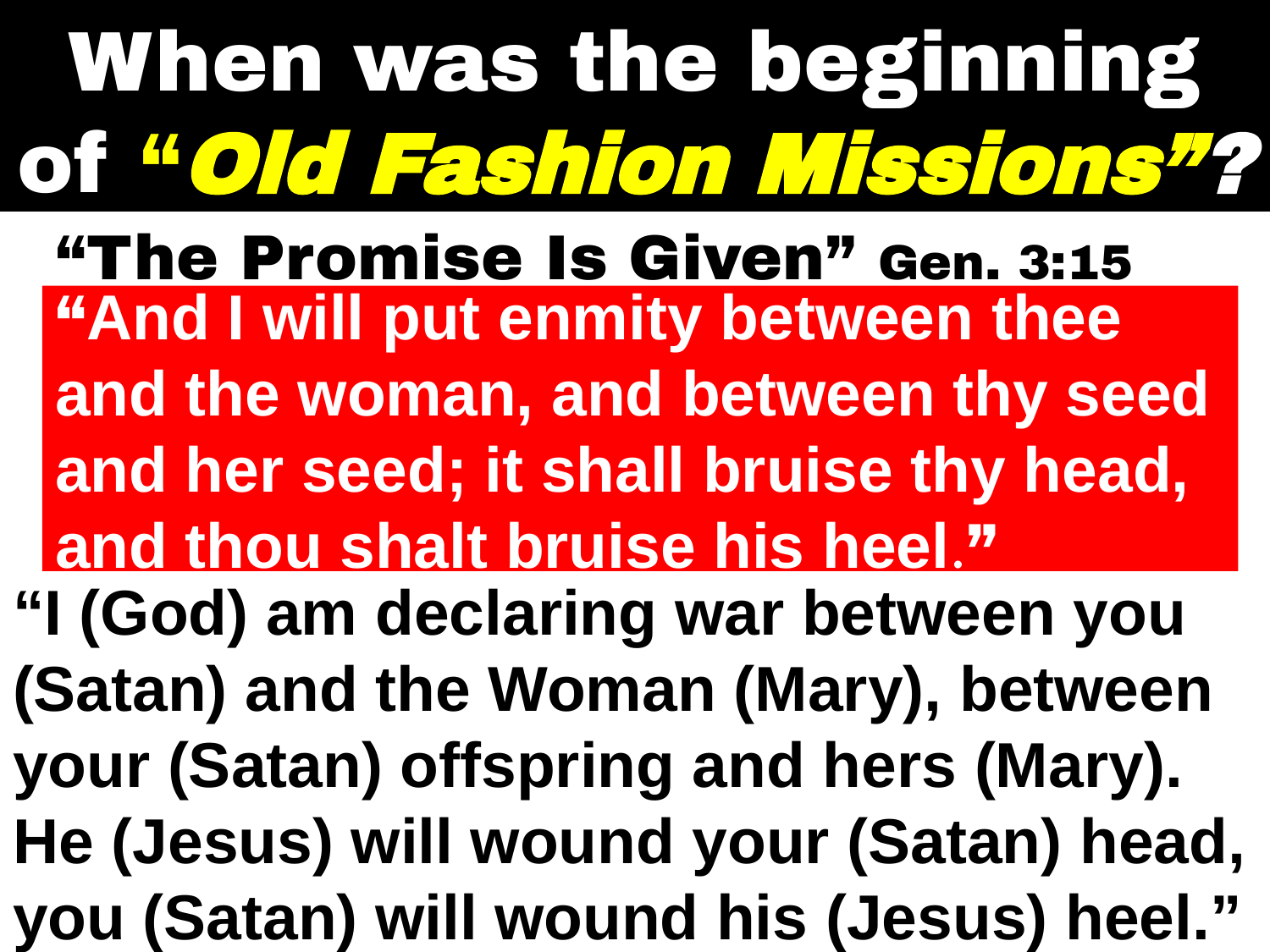

When was the beginning of “Old Fashion Missions”?
“The Promise Is Given” Gen. 3:15
“And I will put enmity between thee and the woman, and between thy seed and her seed; it shall bruise thy head, and thou shalt bruise his heel.”
“I (God) am declaring war between you (Satan) and the Woman (Mary), between your (Satan) offspring and hers (Mary). He (Jesus) will wound your (Satan) head, you (Satan) will wound his (Jesus) heel.”